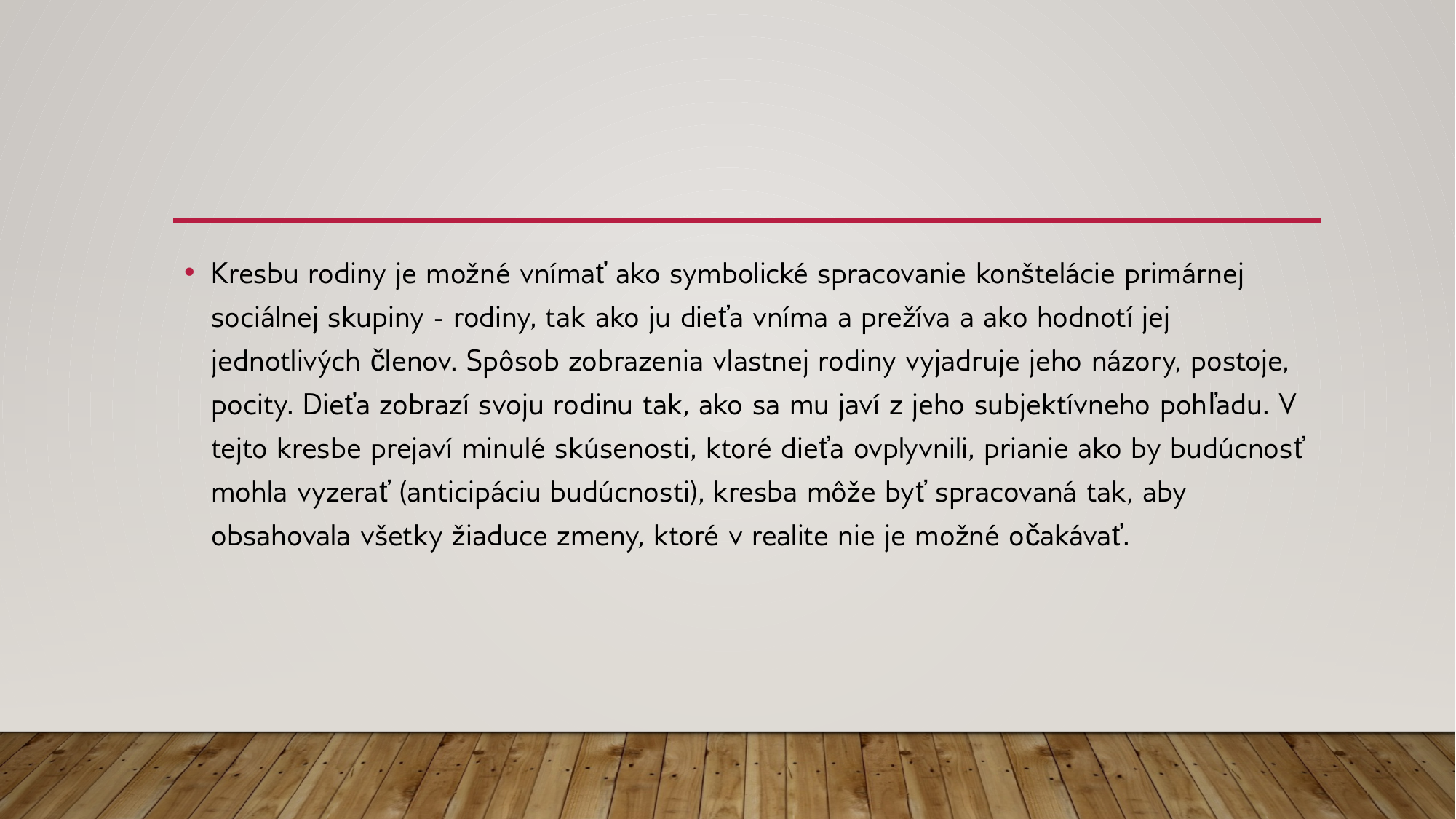

#
Kresbu rodiny je možné vnímať ako symbolické spracovanie konštelácie primárnej sociálnej skupiny - rodiny, tak ako ju dieťa vníma a prežíva a ako hodnotí jej jednotlivých členov. Spôsob zobrazenia vlastnej rodiny vyjadruje jeho názory, postoje, pocity. Dieťa zobrazí svoju rodinu tak, ako sa mu javí z jeho subjektívneho pohľadu. V tejto kresbe prejaví minulé skúsenosti, ktoré dieťa ovplyvnili, prianie ako by budúcnosť mohla vyzerať (anticipáciu budúcnosti), kresba môže byť spracovaná tak, aby obsahovala všetky žiaduce zmeny, ktoré v realite nie je možné očakávať.